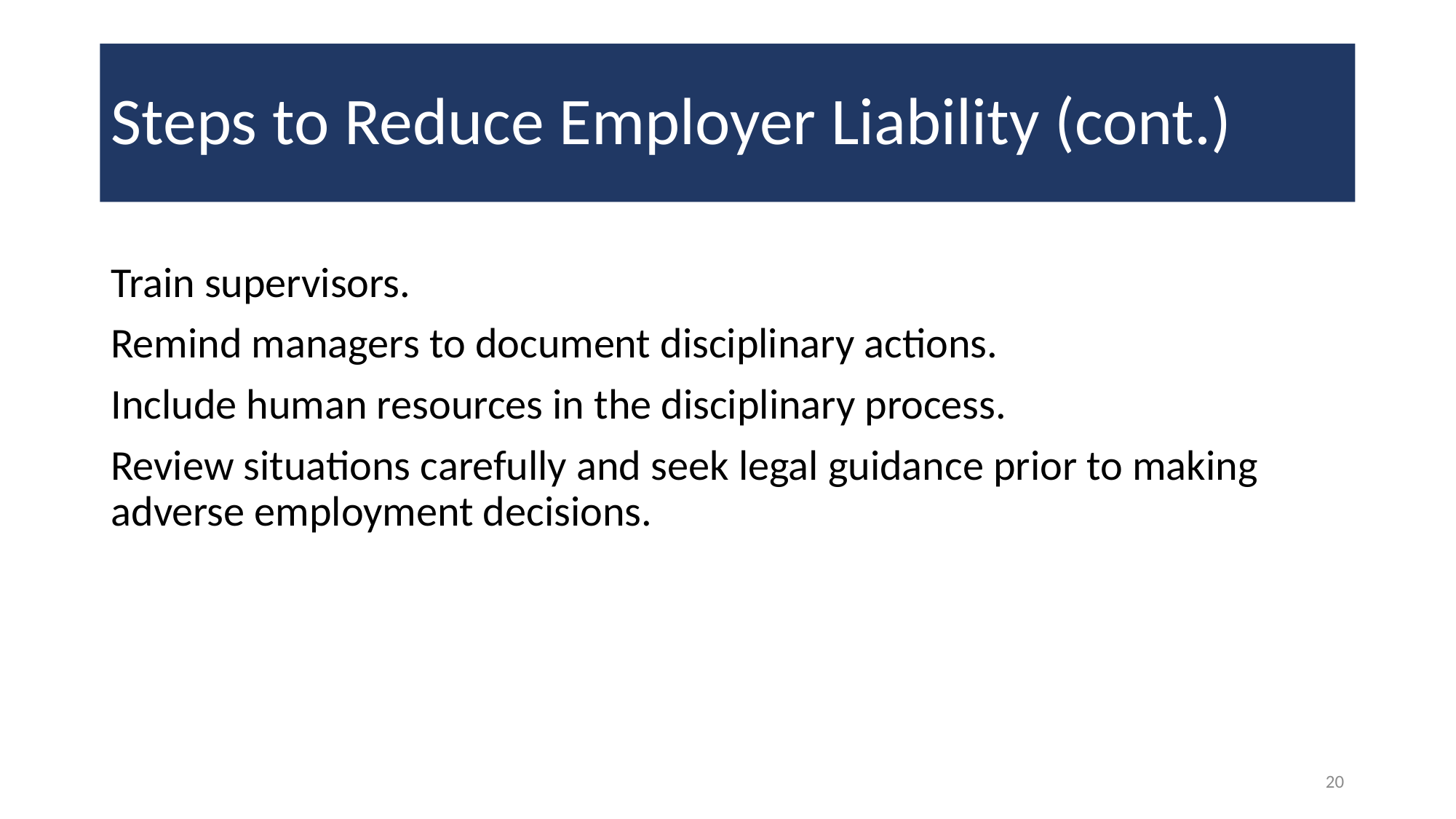

# Steps to Reduce Employer Liability (cont.)
Train supervisors.
Remind managers to document disciplinary actions.
Include human resources in the disciplinary process.
Review situations carefully and seek legal guidance prior to making adverse employment decisions.

20